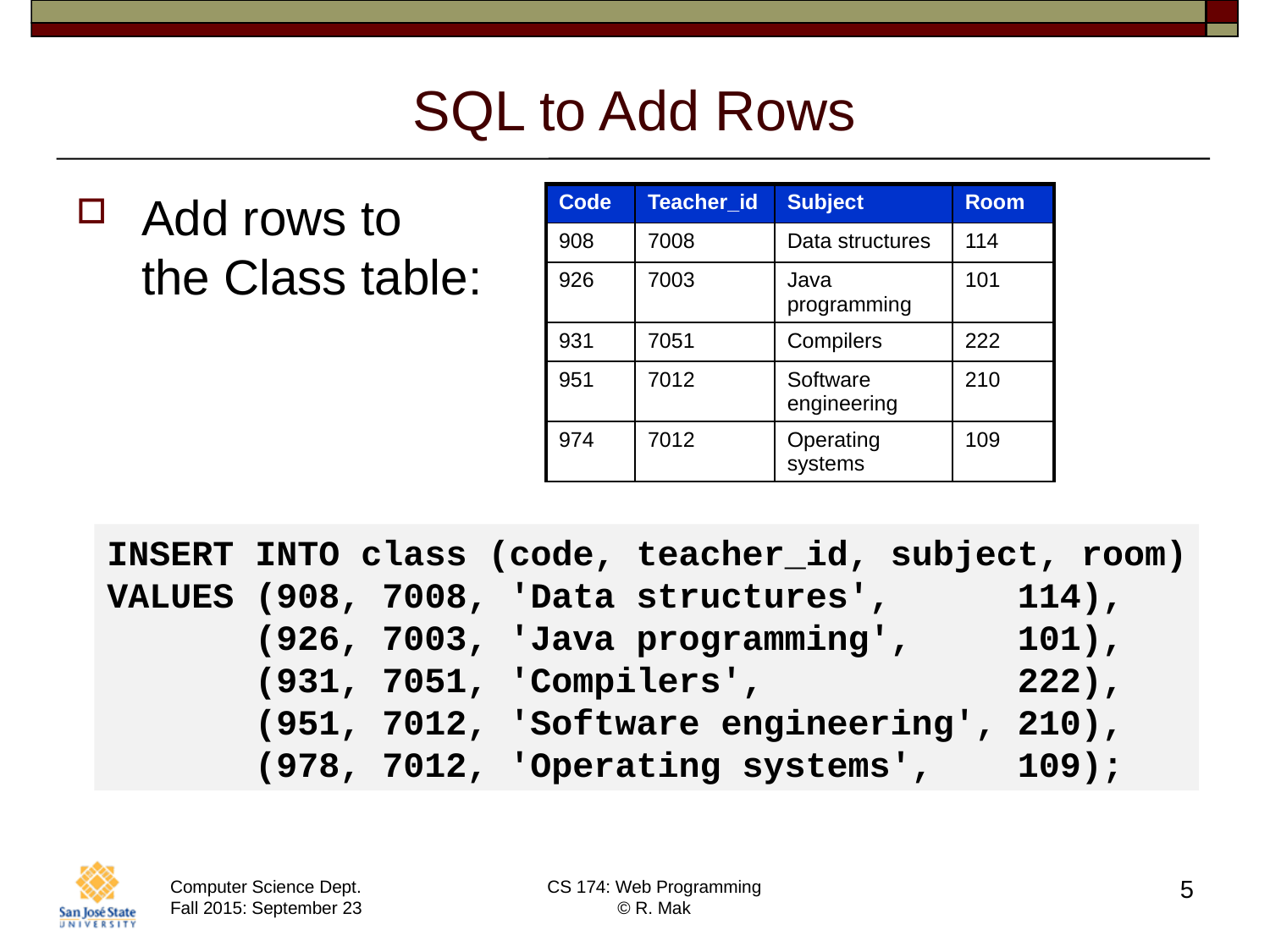

# SQL to Add Rows
Add rows to
the Class table:
| Code | Teacher\_id | Subject | Room |
| --- | --- | --- | --- |
| 908 | 7008 | Data structures | 114 |
| 926 | 7003 | Java programming | 101 |
| 931 | 7051 | Compilers | 222 |
| 951 | 7012 | Software engineering | 210 |
| 974 | 7012 | Operating systems | 109 |
INSERT INTO class (code, teacher_id, subject, room)
VALUES (908, 7008, 'Data structures',      114),
       (926, 7003, 'Java programming',     101),
       (931, 7051, 'Compilers',            222),
       (951, 7012, 'Software engineering', 210),
       (978, 7012, 'Operating systems',    109);
5